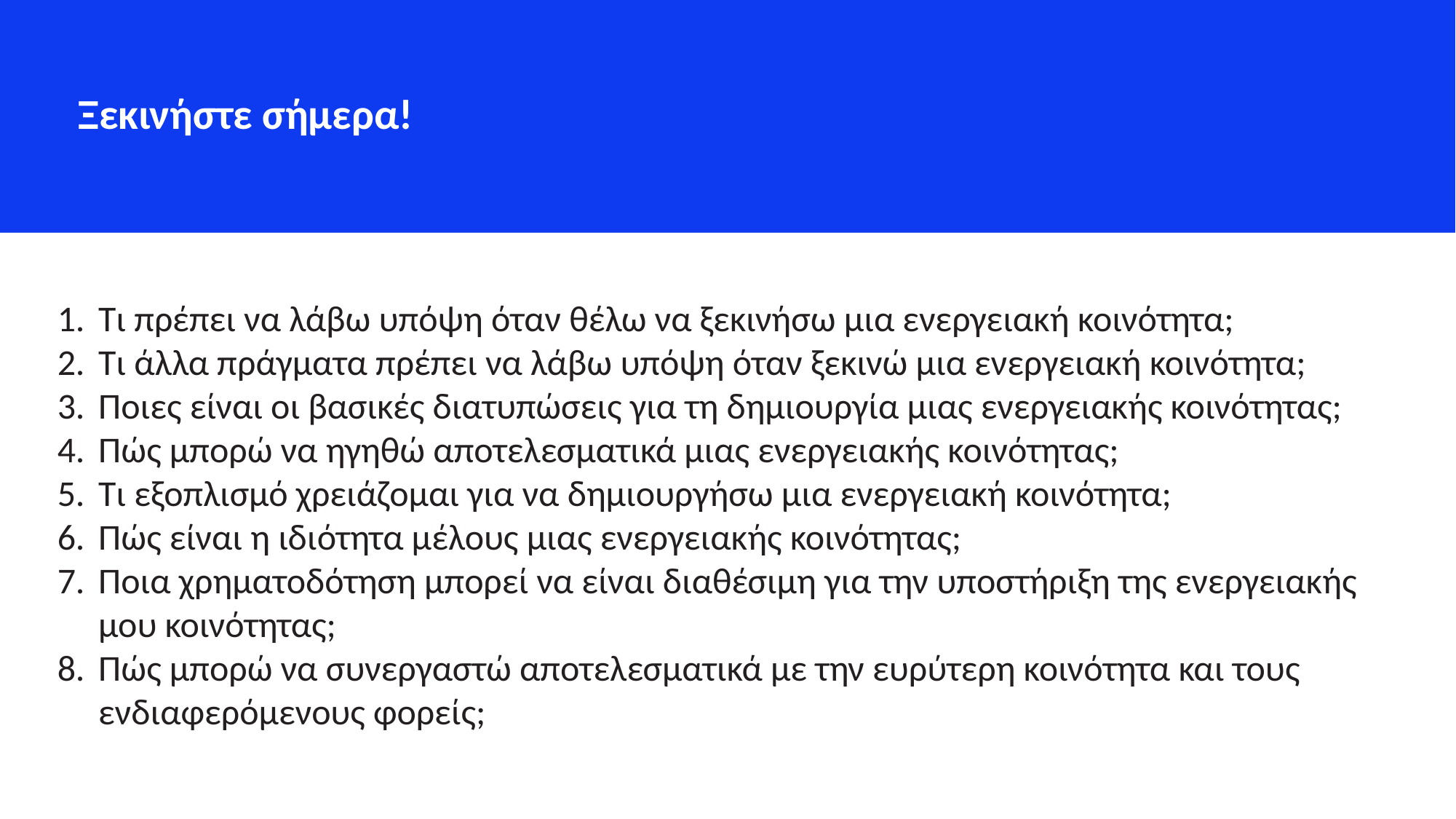

Ξεκινήστε σήμερα!

Τι πρέπει να λάβω υπόψη όταν θέλω να ξεκινήσω μια ενεργειακή κοινότητα;
Τι άλλα πράγματα πρέπει να λάβω υπόψη όταν ξεκινώ μια ενεργειακή κοινότητα;
Ποιες είναι οι βασικές διατυπώσεις για τη δημιουργία μιας ενεργειακής κοινότητας;
Πώς μπορώ να ηγηθώ αποτελεσματικά μιας ενεργειακής κοινότητας;
Τι εξοπλισμό χρειάζομαι για να δημιουργήσω μια ενεργειακή κοινότητα;
Πώς είναι η ιδιότητα μέλους μιας ενεργειακής κοινότητας;
Ποια χρηματοδότηση μπορεί να είναι διαθέσιμη για την υποστήριξη της ενεργειακής μου κοινότητας;
Πώς μπορώ να συνεργαστώ αποτελεσματικά με την ευρύτερη κοινότητα και τους ενδιαφερόμενους φορείς;